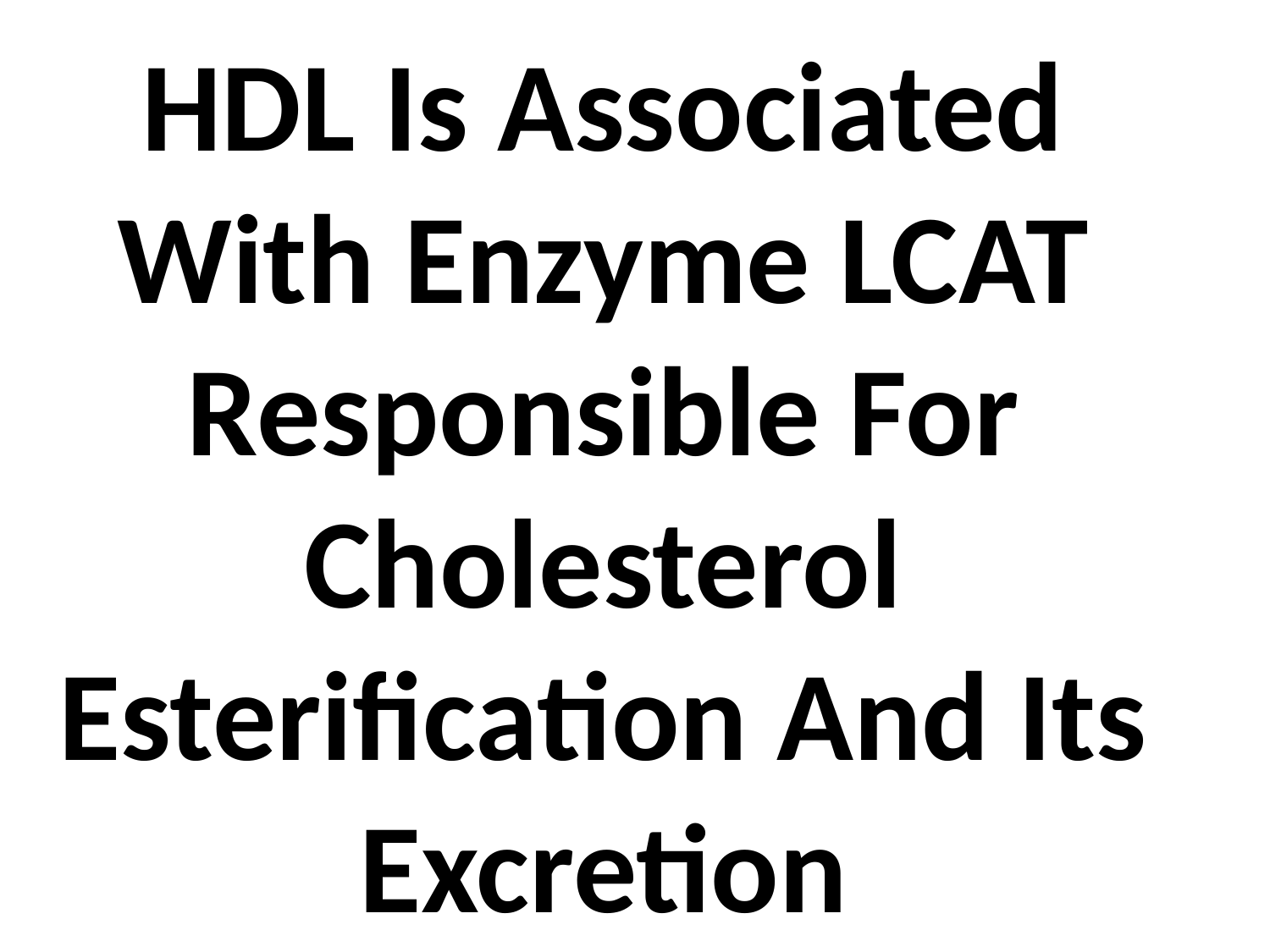

# HDL Is Associated With Enzyme LCAT Responsible For Cholesterol Esterification And Its Excretion